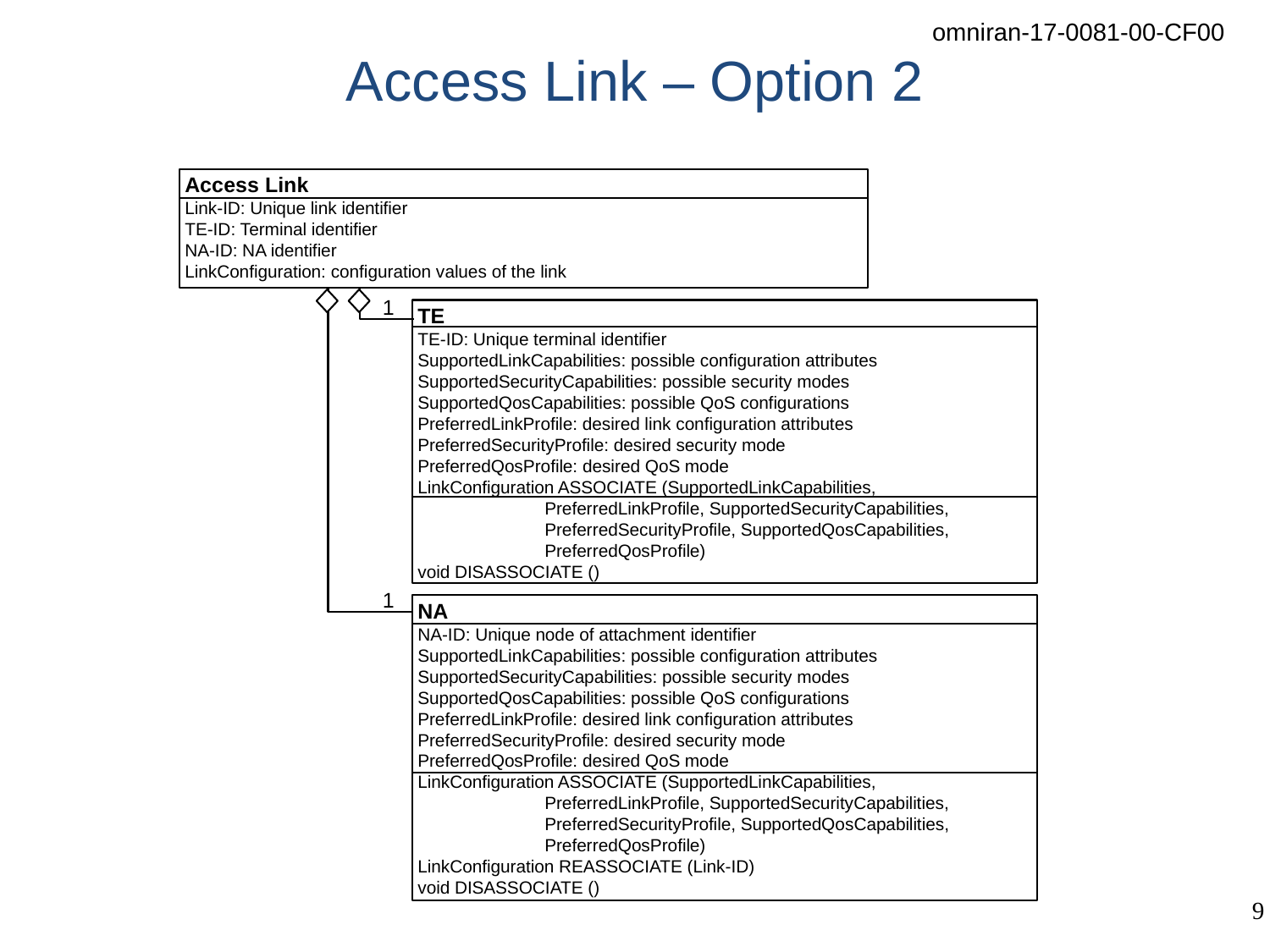

# Access Link – Option 2
Access Link
Link-ID: Unique link identifier
TE-ID: Terminal identifier
NA-ID: NA identifier
LinkConfiguration: configuration values of the link

1

TE
TE-ID: Unique terminal identifier
SupportedLinkCapabilities: possible configuration attributes
SupportedSecurityCapabilities: possible security modes
SupportedQosCapabilities: possible QoS configurations
PreferredLinkProfile: desired link configuration attributes
PreferredSecurityProfile: desired security mode
PreferredQosProfile: desired QoS mode
LinkConfiguration ASSOCIATE (SupportedLinkCapabilities,
	PreferredLinkProfile, SupportedSecurityCapabilities,
	PreferredSecurityProfile, SupportedQosCapabilities,
	PreferredQosProfile)
void DISASSOCIATE ()
1
NA
NA-ID: Unique node of attachment identifier
SupportedLinkCapabilities: possible configuration attributes
SupportedSecurityCapabilities: possible security modes
SupportedQosCapabilities: possible QoS configurations
PreferredLinkProfile: desired link configuration attributes
PreferredSecurityProfile: desired security mode
PreferredQosProfile: desired QoS mode
LinkConfiguration ASSOCIATE (SupportedLinkCapabilities,
	PreferredLinkProfile, SupportedSecurityCapabilities,
	PreferredSecurityProfile, SupportedQosCapabilities,
	PreferredQosProfile)
LinkConfiguration REASSOCIATE (Link-ID)
void DISASSOCIATE ()